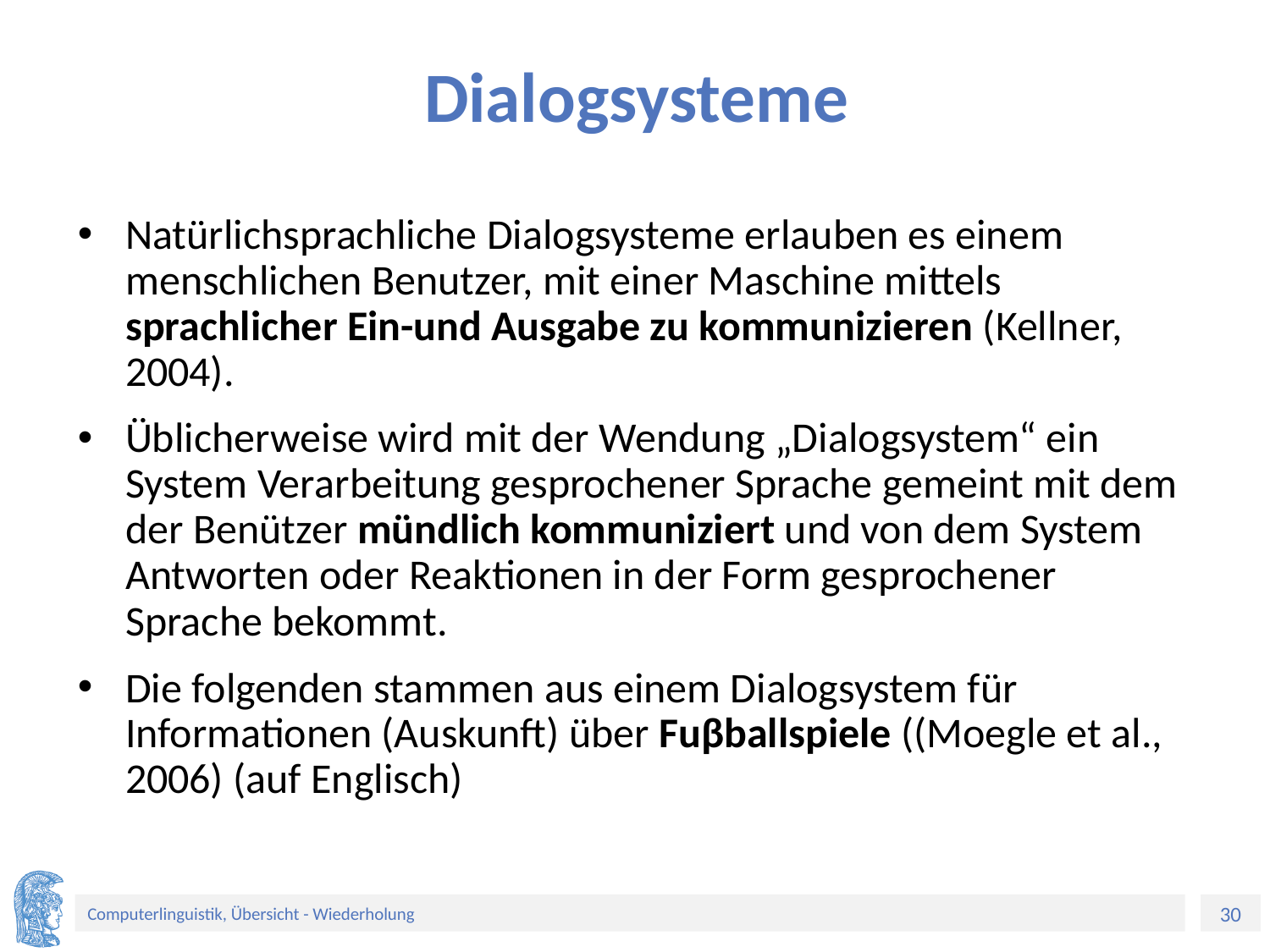

# Dialogsysteme
Natürlichsprachliche Dialogsysteme erlauben es einem menschlichen Benutzer, mit einer Maschine mittels sprachlicher Ein-und Ausgabe zu kommunizieren (Kellner, 2004).
Üblicherweise wird mit der Wendung „Dialogsystem“ ein System Verarbeitung gesprochener Sprache gemeint mit dem der Benützer mündlich kommuniziert und von dem System Antworten oder Reaktionen in der Form gesprochener Sprache bekommt.
Die folgenden stammen aus einem Dialogsystem für Informationen (Auskunft) über Fuβballspiele ((Moegle et al., 2006) (auf Englisch)